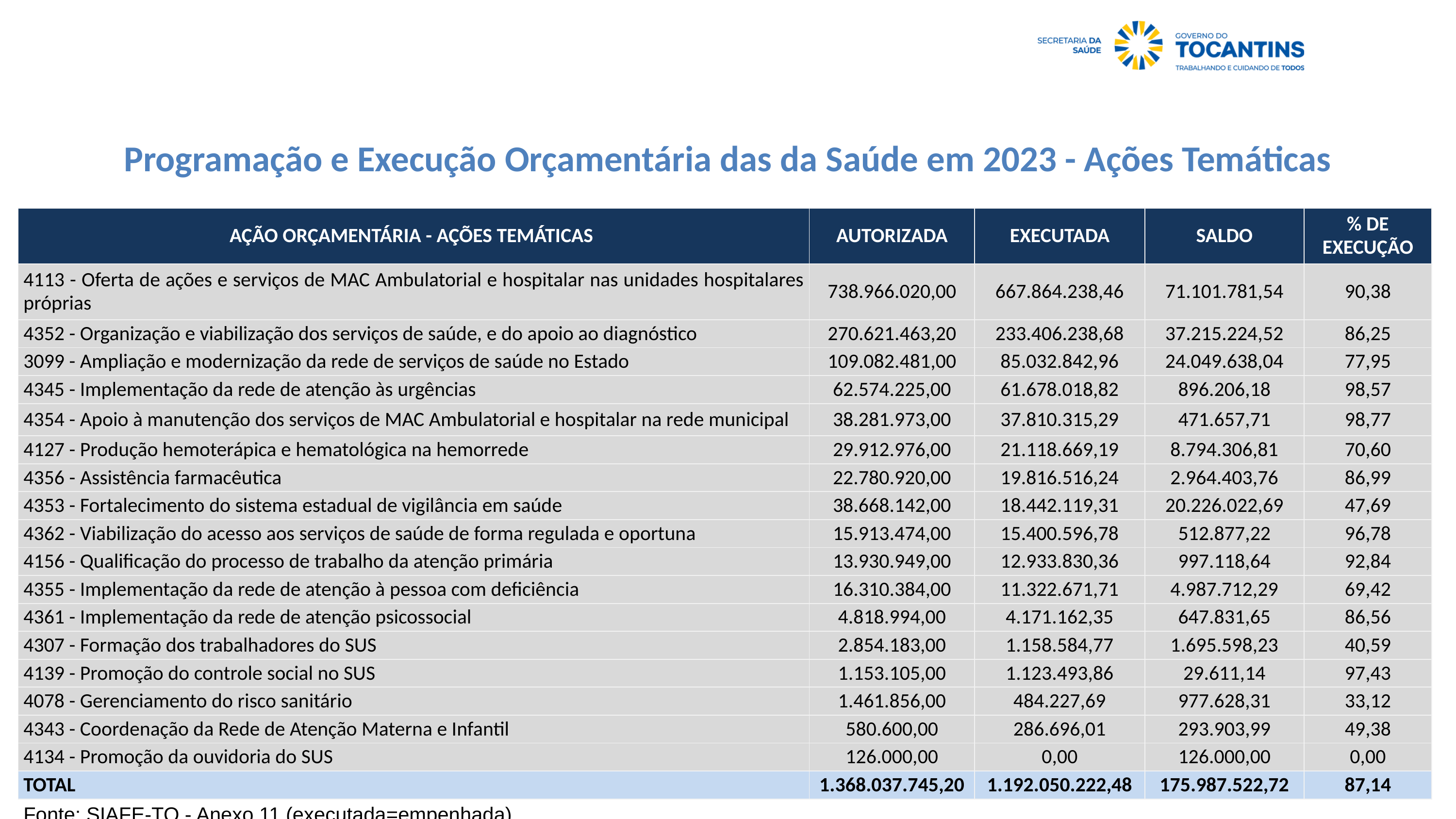

Programação e Execução Orçamentária das da Saúde em 2023 - Ações Temáticas
| AÇÃO ORÇAMENTÁRIA - AÇÕES TEMÁTICAS | AUTORIZADA | EXECUTADA | SALDO | % DE EXECUÇÃO |
| --- | --- | --- | --- | --- |
| 4113 - Oferta de ações e serviços de MAC Ambulatorial e hospitalar nas unidades hospitalares próprias | 738.966.020,00 | 667.864.238,46 | 71.101.781,54 | 90,38 |
| 4352 - Organização e viabilização dos serviços de saúde, e do apoio ao diagnóstico | 270.621.463,20 | 233.406.238,68 | 37.215.224,52 | 86,25 |
| 3099 - Ampliação e modernização da rede de serviços de saúde no Estado | 109.082.481,00 | 85.032.842,96 | 24.049.638,04 | 77,95 |
| 4345 - Implementação da rede de atenção às urgências | 62.574.225,00 | 61.678.018,82 | 896.206,18 | 98,57 |
| 4354 - Apoio à manutenção dos serviços de MAC Ambulatorial e hospitalar na rede municipal | 38.281.973,00 | 37.810.315,29 | 471.657,71 | 98,77 |
| 4127 - Produção hemoterápica e hematológica na hemorrede | 29.912.976,00 | 21.118.669,19 | 8.794.306,81 | 70,60 |
| 4356 - Assistência farmacêutica | 22.780.920,00 | 19.816.516,24 | 2.964.403,76 | 86,99 |
| 4353 - Fortalecimento do sistema estadual de vigilância em saúde | 38.668.142,00 | 18.442.119,31 | 20.226.022,69 | 47,69 |
| 4362 - Viabilização do acesso aos serviços de saúde de forma regulada e oportuna | 15.913.474,00 | 15.400.596,78 | 512.877,22 | 96,78 |
| 4156 - Qualificação do processo de trabalho da atenção primária | 13.930.949,00 | 12.933.830,36 | 997.118,64 | 92,84 |
| 4355 - Implementação da rede de atenção à pessoa com deficiência | 16.310.384,00 | 11.322.671,71 | 4.987.712,29 | 69,42 |
| 4361 - Implementação da rede de atenção psicossocial | 4.818.994,00 | 4.171.162,35 | 647.831,65 | 86,56 |
| 4307 - Formação dos trabalhadores do SUS | 2.854.183,00 | 1.158.584,77 | 1.695.598,23 | 40,59 |
| 4139 - Promoção do controle social no SUS | 1.153.105,00 | 1.123.493,86 | 29.611,14 | 97,43 |
| 4078 - Gerenciamento do risco sanitário | 1.461.856,00 | 484.227,69 | 977.628,31 | 33,12 |
| 4343 - Coordenação da Rede de Atenção Materna e Infantil | 580.600,00 | 286.696,01 | 293.903,99 | 49,38 |
| 4134 - Promoção da ouvidoria do SUS | 126.000,00 | 0,00 | 126.000,00 | 0,00 |
| TOTAL | 1.368.037.745,20 | 1.192.050.222,48 | 175.987.522,72 | 87,14 |
| Fonte: SIAFE-TO - Anexo 11 (executada=empenhada). |  |  |  |  |